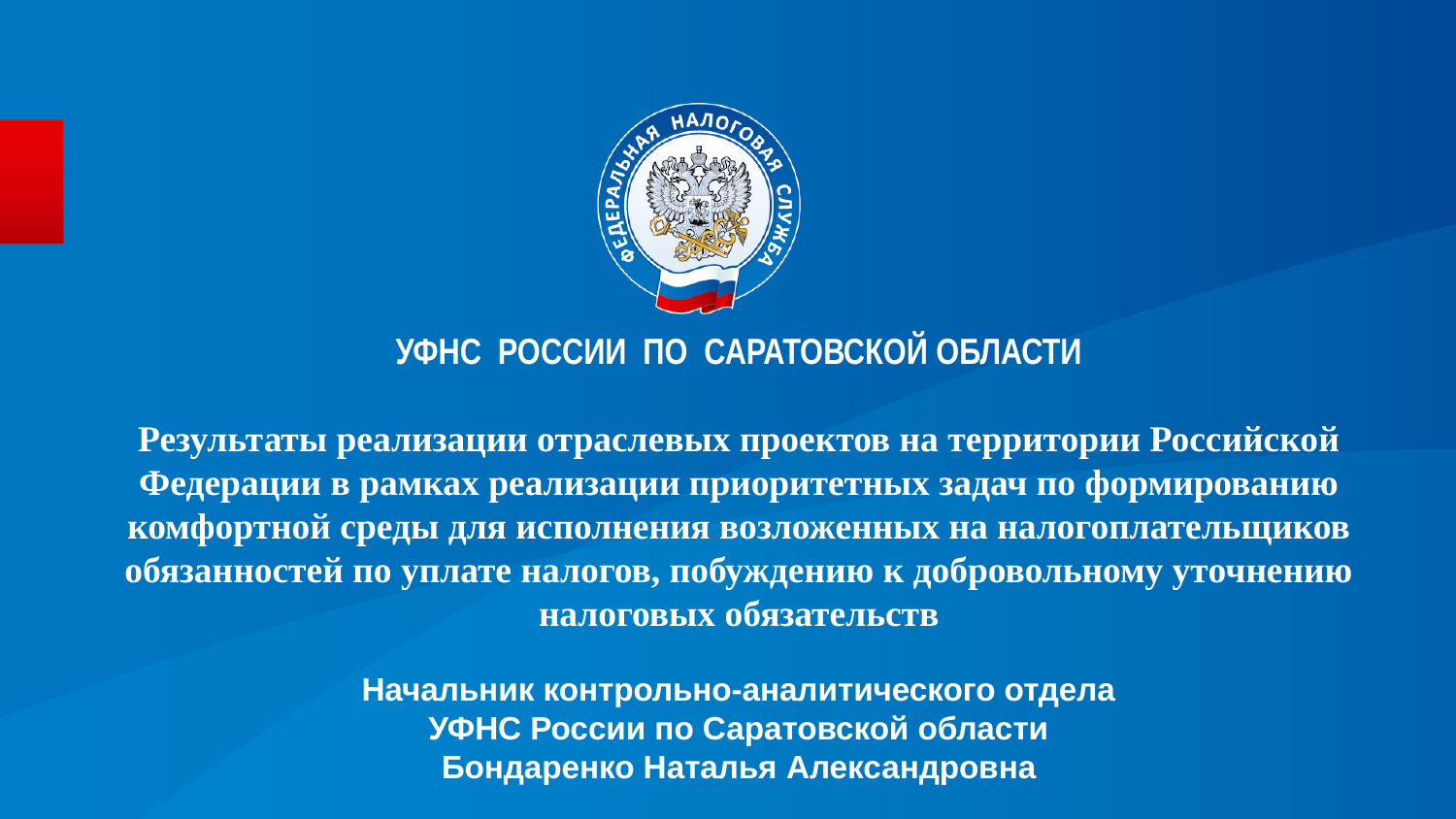

УФНС  РОССИИ  ПО  САРАТОВСКОЙ ОБЛАСТИ
Результаты реализации отраслевых проектов на территории Российской Федерации в рамках реализации приоритетных задач по формированию комфортной среды для исполнения возложенных на налогоплательщиков обязанностей по уплате налогов, побуждению к добровольному уточнению налоговых обязательств
#
Начальник контрольно-аналитического отдела
УФНС России по Саратовской области
Бондаренко Наталья Александровна